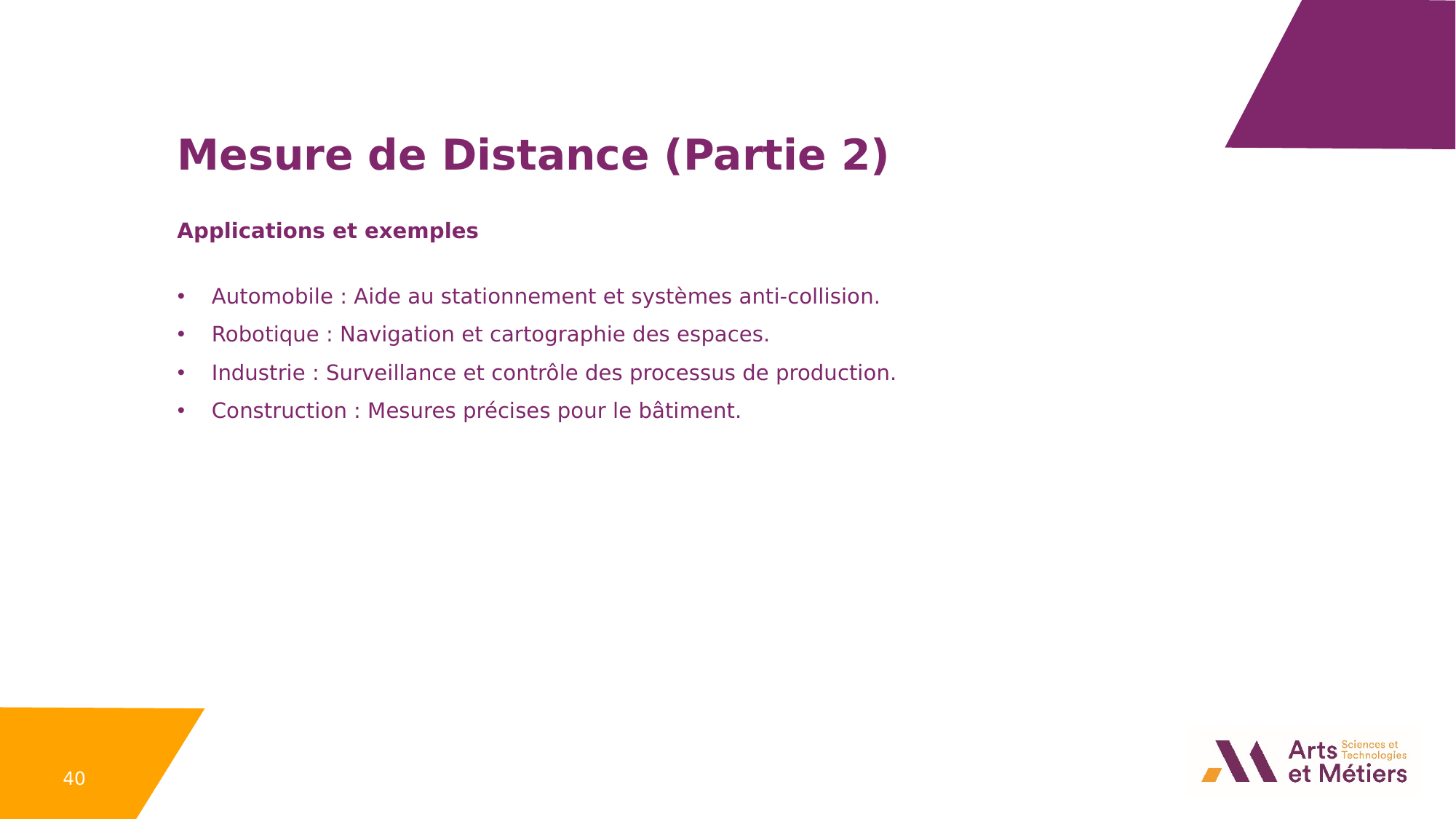

Mesure de Distance (Partie 2)
Applications et exemples
Automobile : Aide au stationnement et systèmes anti-collision.
Robotique : Navigation et cartographie des espaces.
Industrie : Surveillance et contrôle des processus de production.
Construction : Mesures précises pour le bâtiment.
40